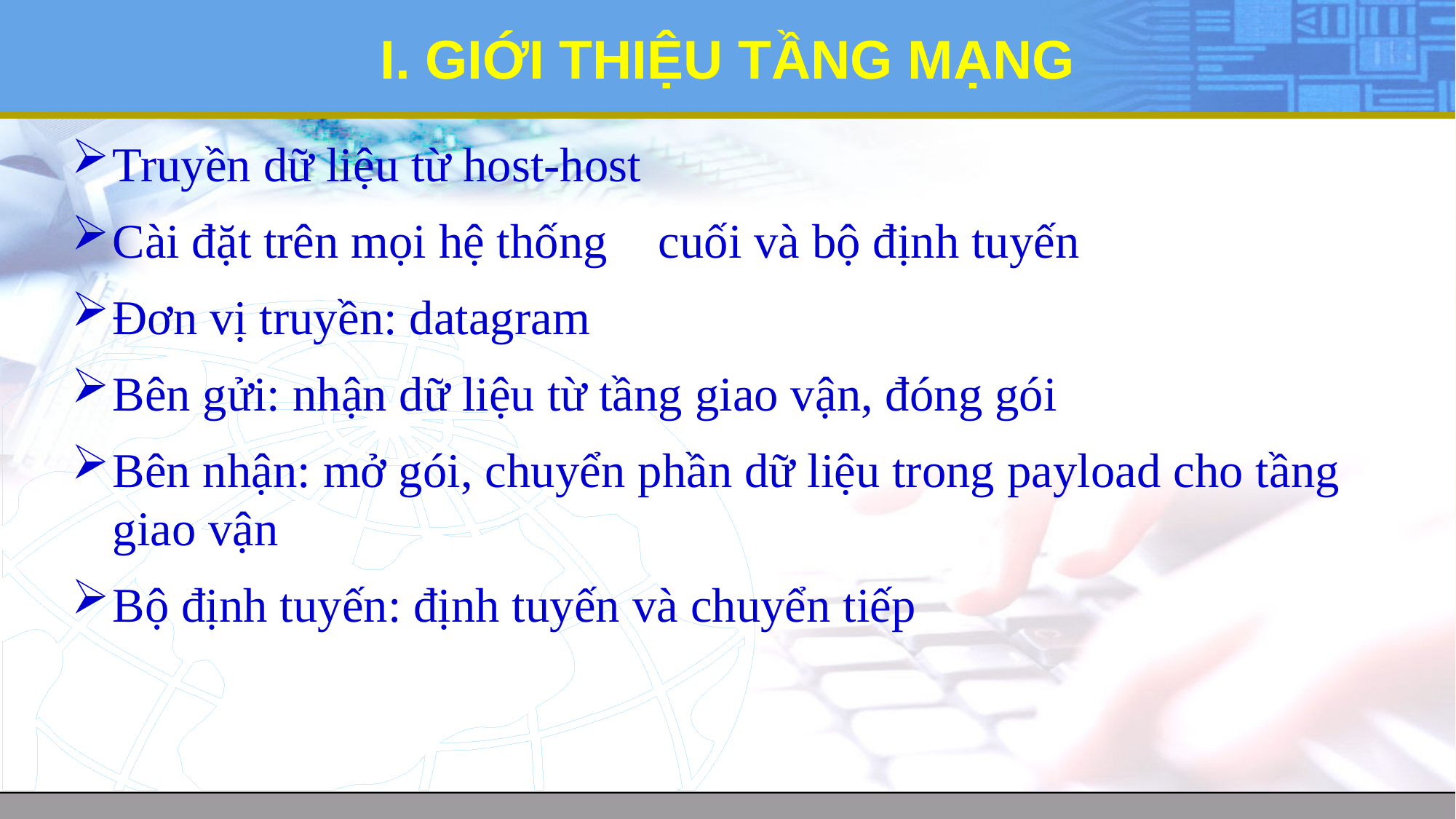

# I. GIỚI THIỆU TẦNG MẠNG
Truyền dữ liệu từ host-host
Cài đặt trên mọi hệ thống	cuối và bộ định tuyến
Đơn vị truyền: datagram
Bên gửi: nhận dữ liệu từ tầng giao vận, đóng gói
Bên nhận: mở gói, chuyển phần dữ liệu trong payload cho tầng giao vận
Bộ định tuyến: định tuyến và chuyển tiếp